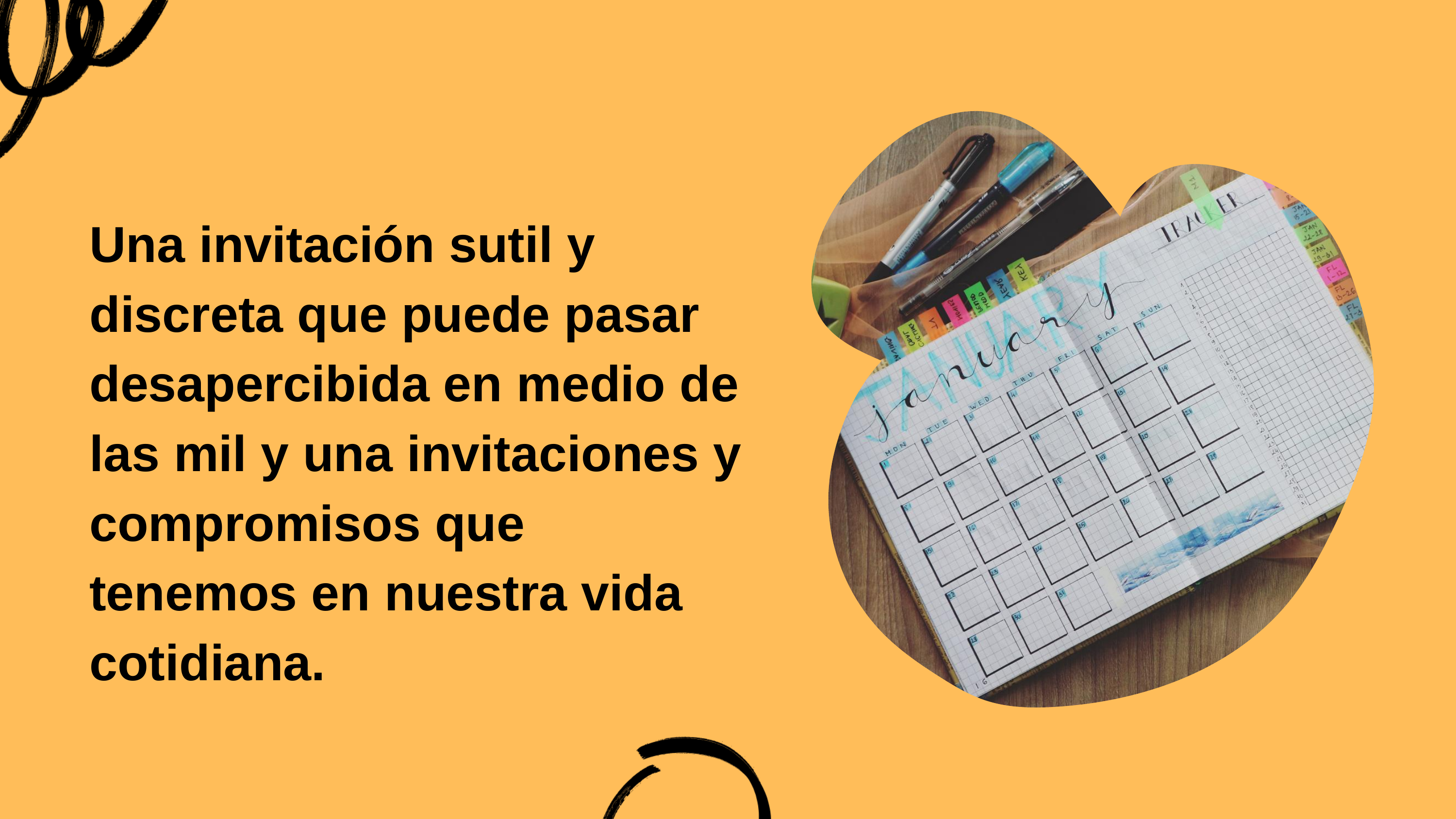

Una invitación sutil y discreta que puede pasar desapercibida en medio de las mil y una invitaciones y compromisos que tenemos en nuestra vida cotidiana.